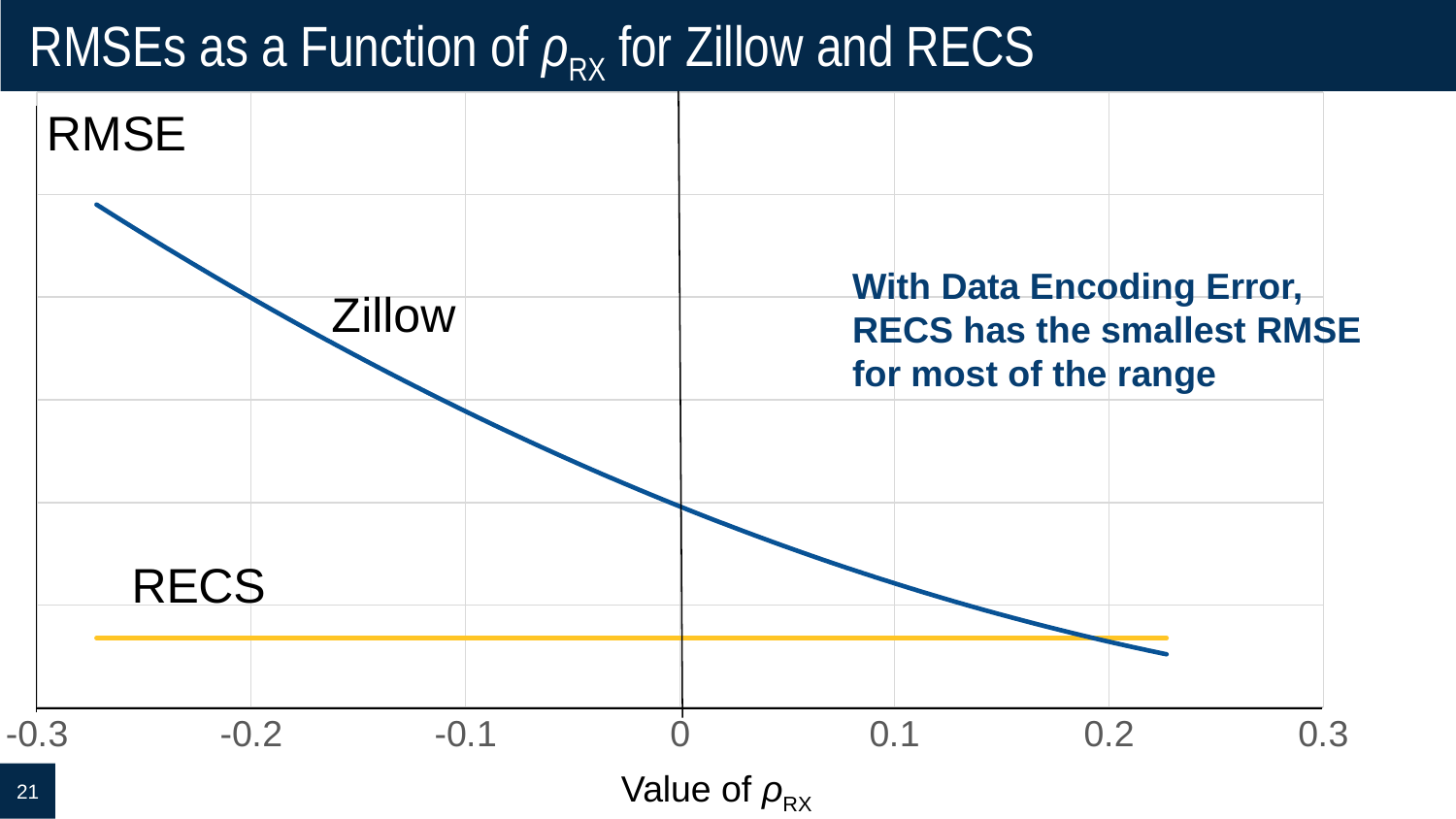

# RMSEs as a Function of ρRX for Zillow and RECS

### Chart

| Category | MSEzill | MSErecs |
|---|---|---|
With Data Encoding Error, RECS has the smallest RMSE for most of the range
Value of ρRX
21